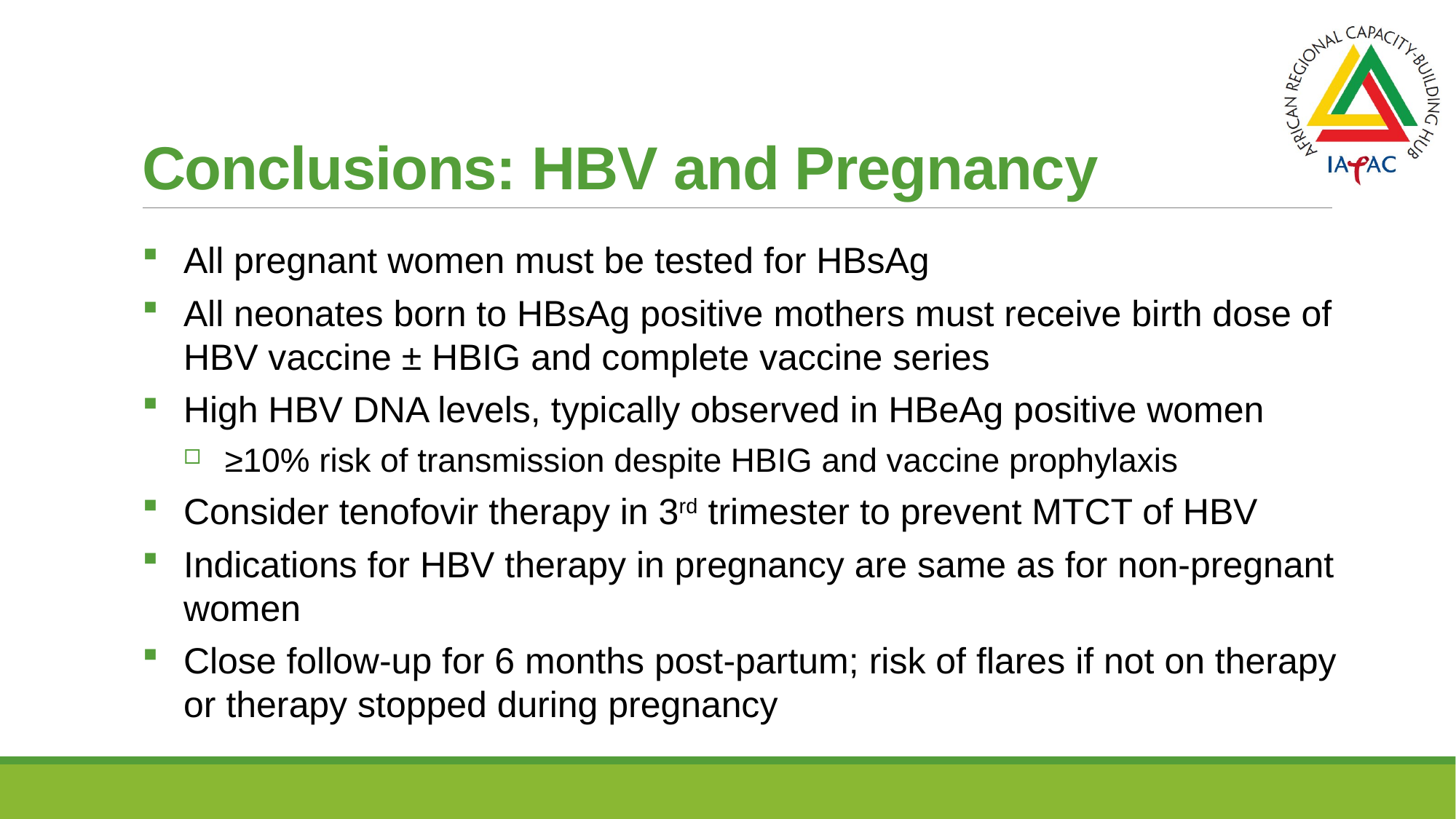

# Conclusions: HBV and Pregnancy
All pregnant women must be tested for HBsAg
All neonates born to HBsAg positive mothers must receive birth dose of HBV vaccine ± HBIG and complete vaccine series
High HBV DNA levels, typically observed in HBeAg positive women
≥10% risk of transmission despite HBIG and vaccine prophylaxis
Consider tenofovir therapy in 3rd trimester to prevent MTCT of HBV
Indications for HBV therapy in pregnancy are same as for non-pregnant women
Close follow-up for 6 months post-partum; risk of flares if not on therapy or therapy stopped during pregnancy